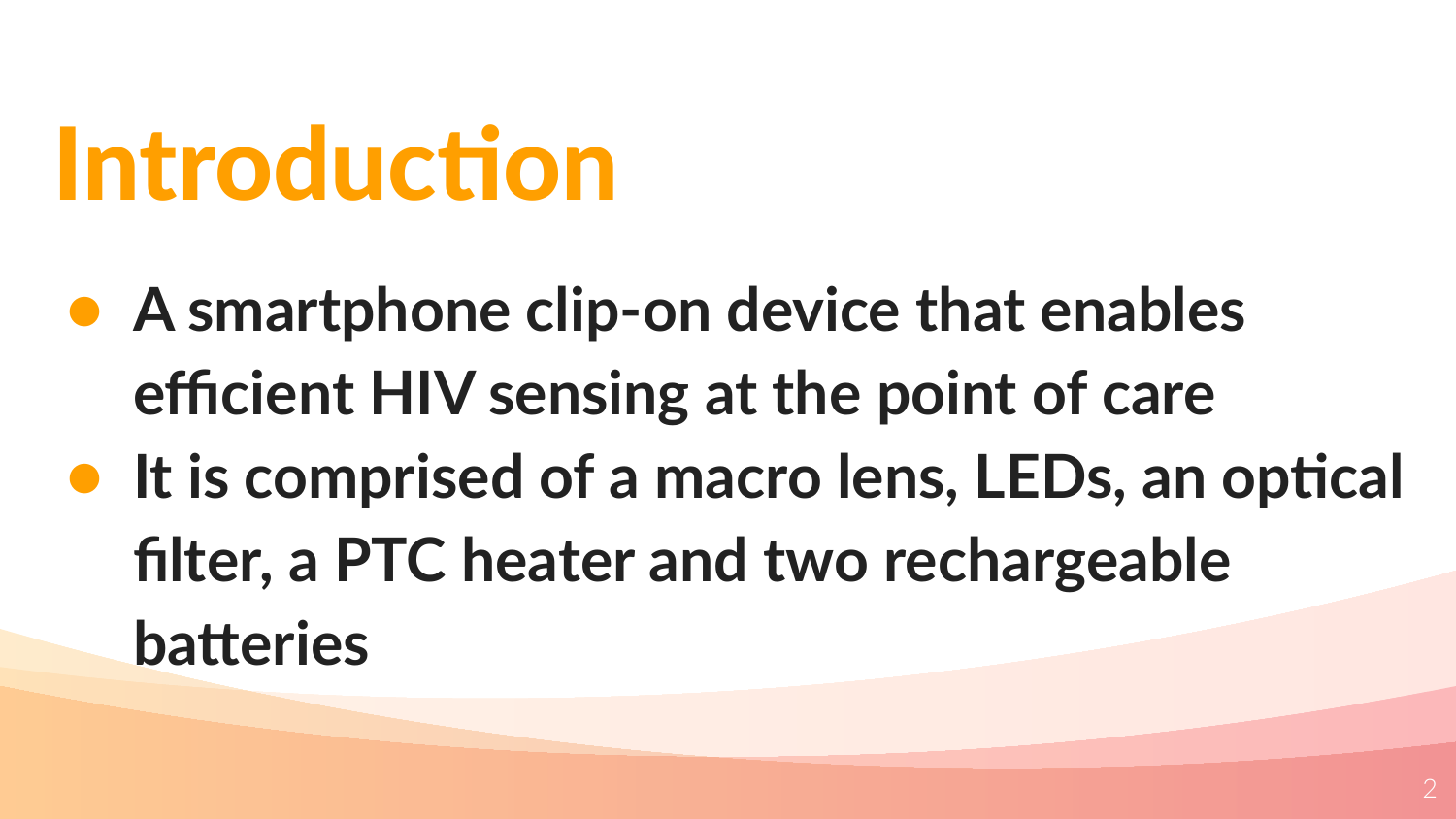

Introduction
A smartphone clip-on device that enables efficient HIV sensing at the point of care
It is comprised of a macro lens, LEDs, an optical filter, a PTC heater and two rechargeable batteries
2